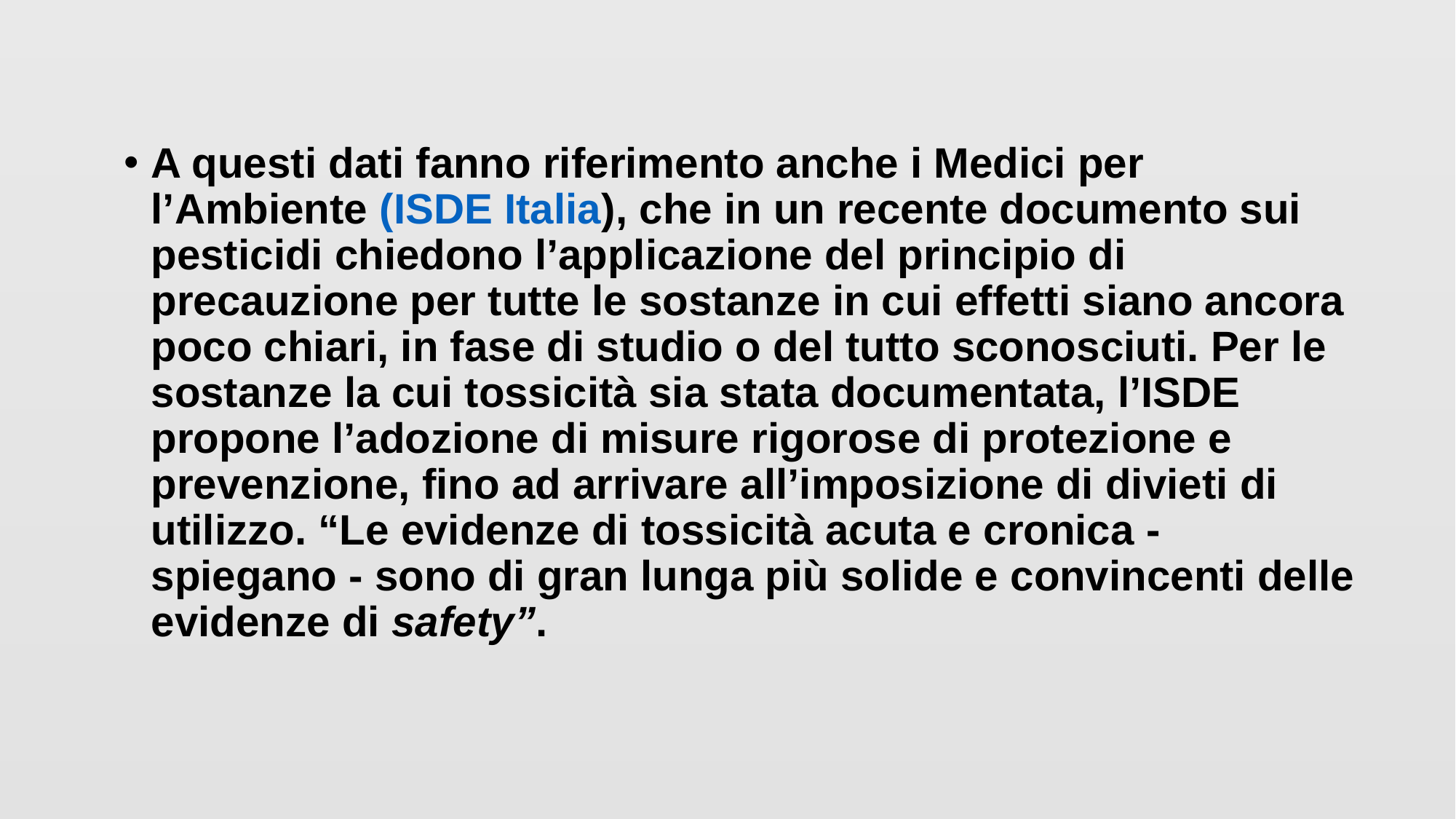

A questi dati fanno riferimento anche i Medici per l’Ambiente (ISDE Italia), che in un recente documento sui pesticidi chiedono l’applicazione del principio di precauzione per tutte le sostanze in cui effetti siano ancora poco chiari, in fase di studio o del tutto sconosciuti. Per le sostanze la cui tossicità sia stata documentata, l’ISDE propone l’adozione di misure rigorose di protezione e prevenzione, fino ad arrivare all’imposizione di divieti di utilizzo. “Le evidenze di tossicità acuta e cronica - spiegano - sono di gran lunga più solide e convincenti delle evidenze di safety”.